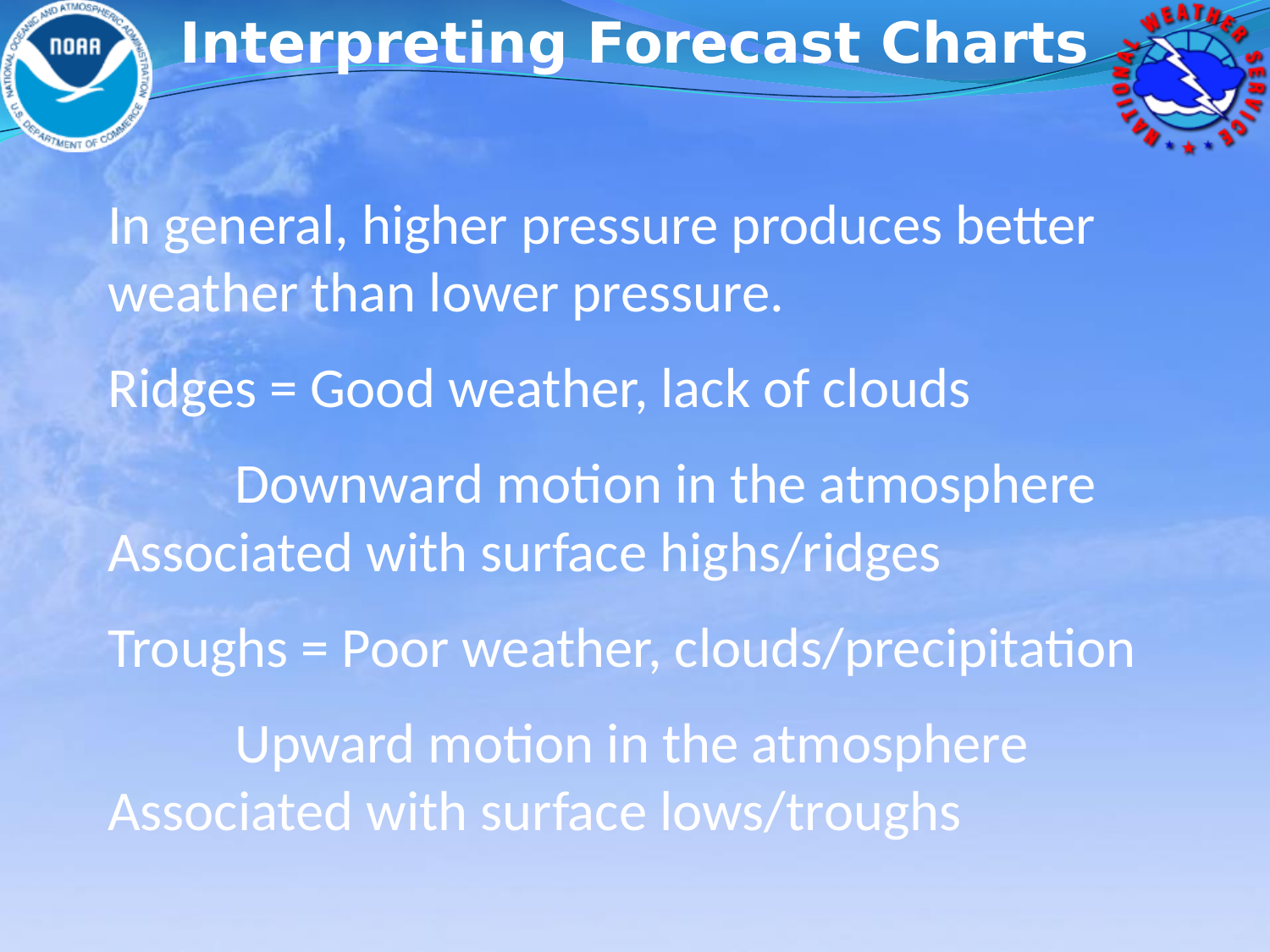

Interpreting Forecast Charts
In general, higher pressure produces better weather than lower pressure.
Ridges = Good weather, lack of clouds
	Downward motion in the atmosphere 	Associated with surface highs/ridges
Troughs = Poor weather, clouds/precipitation
	Upward motion in the atmosphere 	Associated with surface lows/troughs